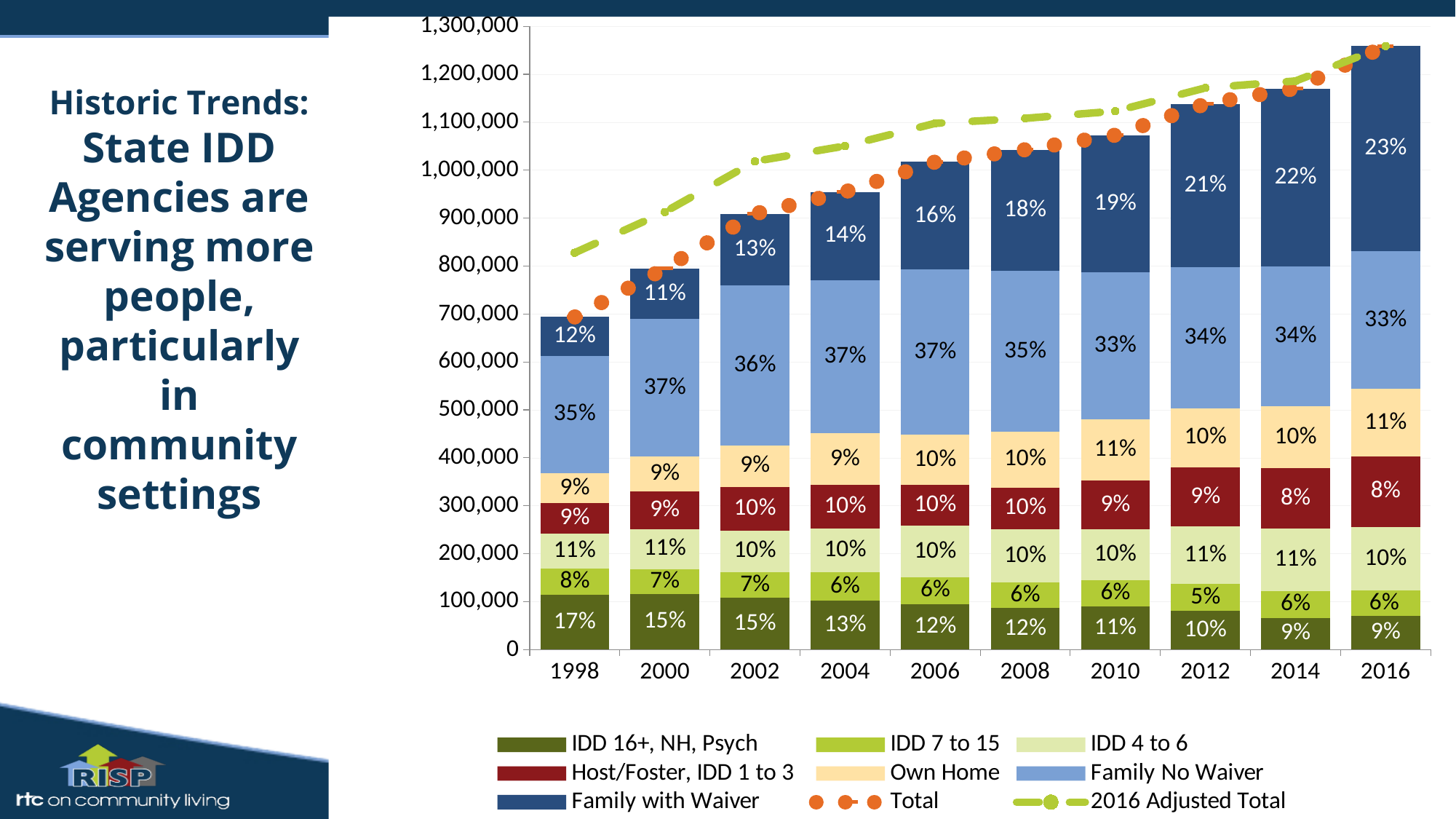

### Chart

| Category | IDD 16+, NH, Psych | IDD 7 to 15 | IDD 4 to 6 | Host/Foster, IDD 1 to 3  | Own Home | Family No Waiver | Family with Waiver | Total | 2016 Adjusted Total |
|---|---|---|---|---|---|---|---|---|---|
| 1998 | 114495.0 | 53940.0 | 73658.0 | 63279.0 | 62669.0 | 244851.0 | 80799.0 | 693691.0 | 827707.5267826512 |
| 2000 | 115265.0 | 52818.0 | 83156.0 | 78680.0 | 73147.0 | 286177.0 | 105682.0 | 794925.0 | 912729.7228650174 |
| 2002 | 107829.0 | 54031.0 | 86874.0 | 90969.0 | 86694.0 | 332945.0 | 149534.0 | 908876.0 | 1018428.295242322 |
| 2004 | 102441.0 | 58503.0 | 92324.0 | 90451.0 | 107157.0 | 319255.0 | 184386.0 | 954517.0 | 1050315.0976449288 |
| 2006 | 94692.0 | 56572.0 | 106821.0 | 85563.0 | 104386.0 | 344756.0 | 224264.0 | 1017054.0 | 1097661.301473731 |
| 2008 | 86294.0 | 53198.0 | 111658.0 | 87081.0 | 115873.0 | 335292.0 | 253302.0 | 1042698.0 | 1108086.29014632 |
| 2010 | 89746.0 | 55682.0 | 105290.0 | 102644.0 | 127455.0 | 306119.0 | 286061.0 | 1072997.0 | 1122979.3127130505 |
| 2012 | 80352.20817979443 | 56462.73250535836 | 119989.30531546666 | 123536.43381004222 | 122665.0 | 294285.5783768902 | 340702.4216231098 | 1138121.0 | 1171525.1991375505 |
| 2014 | 66437.00252690564 | 56170.14675519968 | 129224.41163952401 | 126021.32186228012 | 129726.84213277262 | 291414.9597397573 | 371195.1045302131 | 1170189.7891866523 | 1185862.157360812 |
| 2016 | 69801.0833275907 | 53403.96091645076 | 132667.48773333087 | 146625.18330272578 | 141388.0256657488 | 287000.4291229908 | 427909.6958097151 | 1258795.865878553 | 1258795.865878553 |
# Historic Trends: State IDD Agencies are serving more people, particularly in community settings